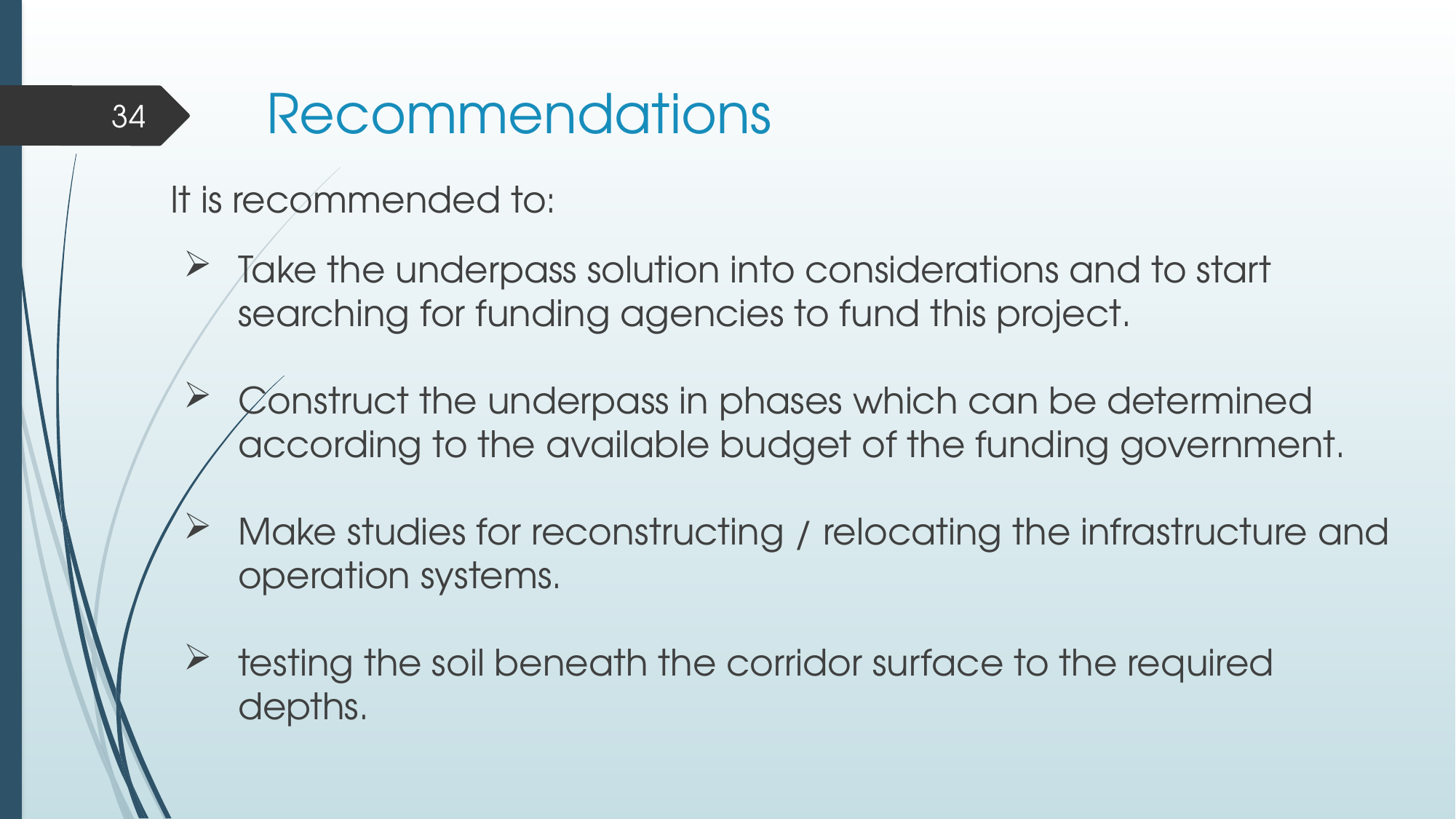

Recommendations
34
It is recommended to:
Take the underpass solution into considerations and to start searching for funding agencies to fund this project.

Construct the underpass in phases which can be determined according to the available budget of the funding government.

Make studies for reconstructing / relocating the infrastructure and operation systems.

testing the soil beneath the corridor surface to the required depths.